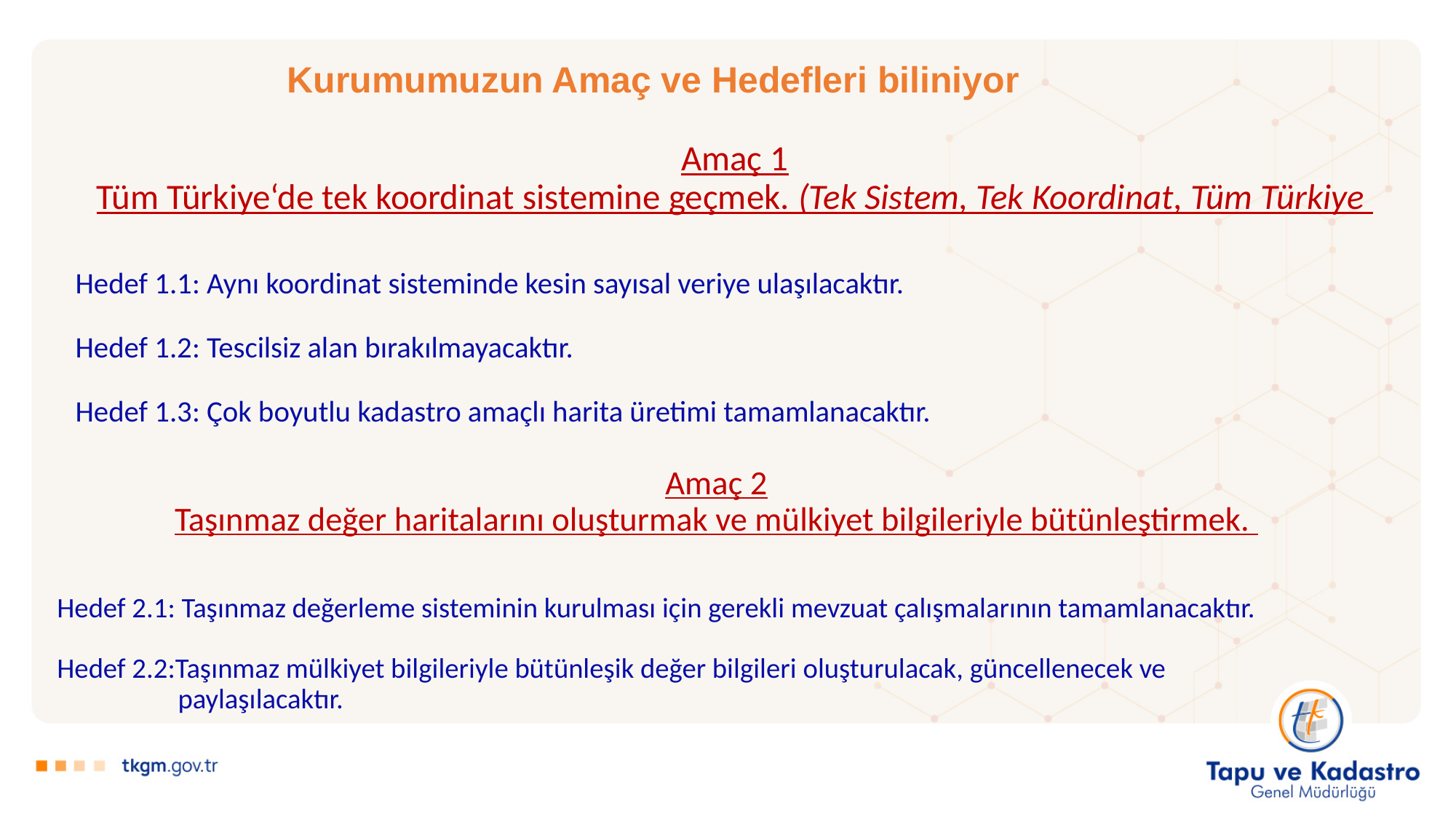

Kurumumuzun Amaç ve Hedefleri biliniyor
Amaç 1
Tüm Türkiye‘de tek koordinat sistemine geçmek. (Tek Sistem, Tek Koordinat, Tüm Türkiye

Hedef 1.1: Aynı koordinat sisteminde kesin sayısal veriye ulaşılacaktır.
Hedef 1.2: Tescilsiz alan bırakılmayacaktır.
Hedef 1.3: Çok boyutlu kadastro amaçlı harita üretimi tamamlanacaktır.
Amaç 2
Taşınmaz değer haritalarını oluşturmak ve mülkiyet bilgileriyle bütünleştirmek.

Hedef 2.1: Taşınmaz değerleme sisteminin kurulması için gerekli mevzuat çalışmalarının tamamlanacaktır.
Hedef 2.2:Taşınmaz mülkiyet bilgileriyle bütünleşik değer bilgileri oluşturulacak, güncellenecek ve
                   paylaşılacaktır.